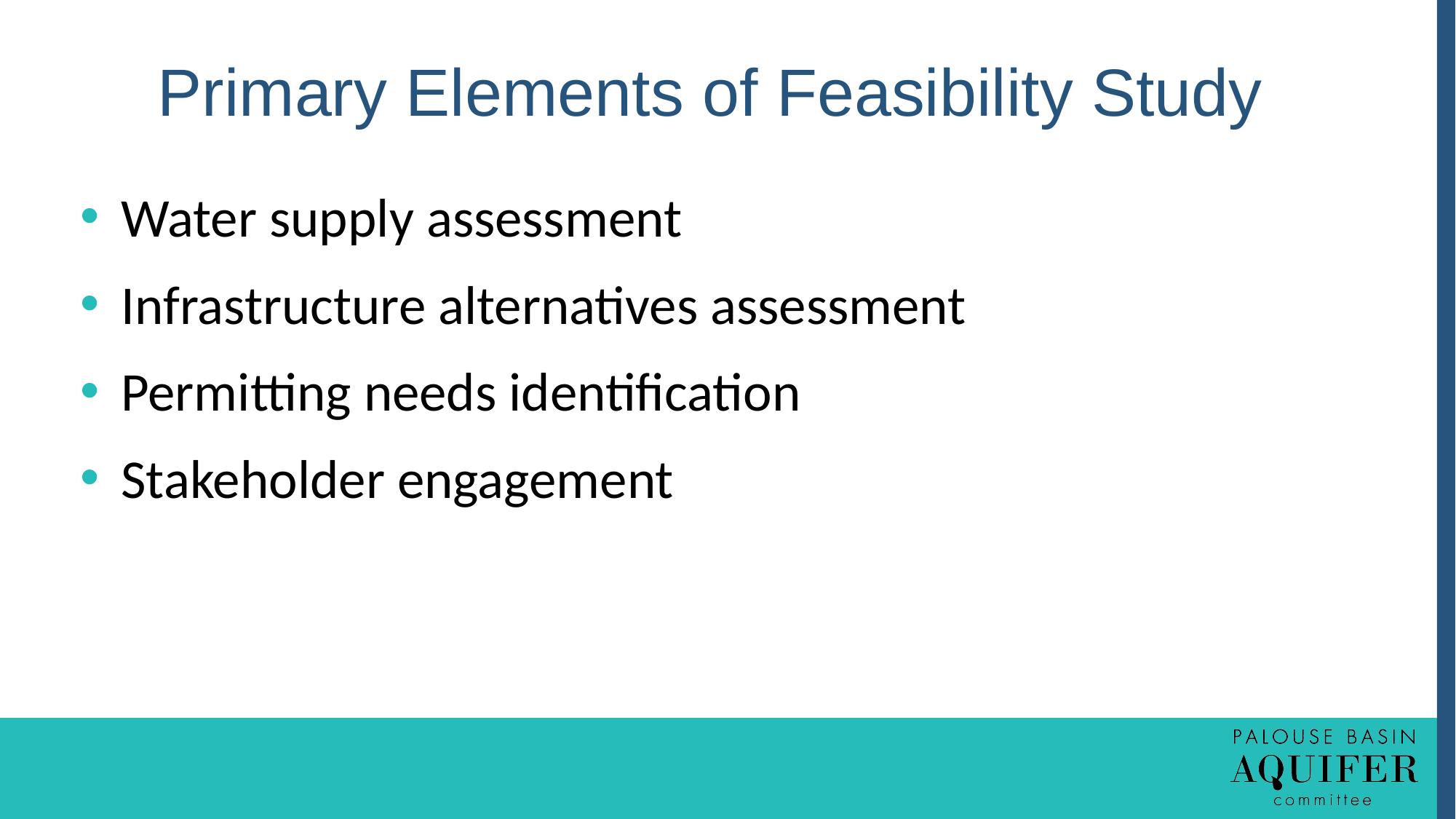

# Primary Elements of Feasibility Study
Water supply assessment
Infrastructure alternatives assessment
Permitting needs identification
Stakeholder engagement